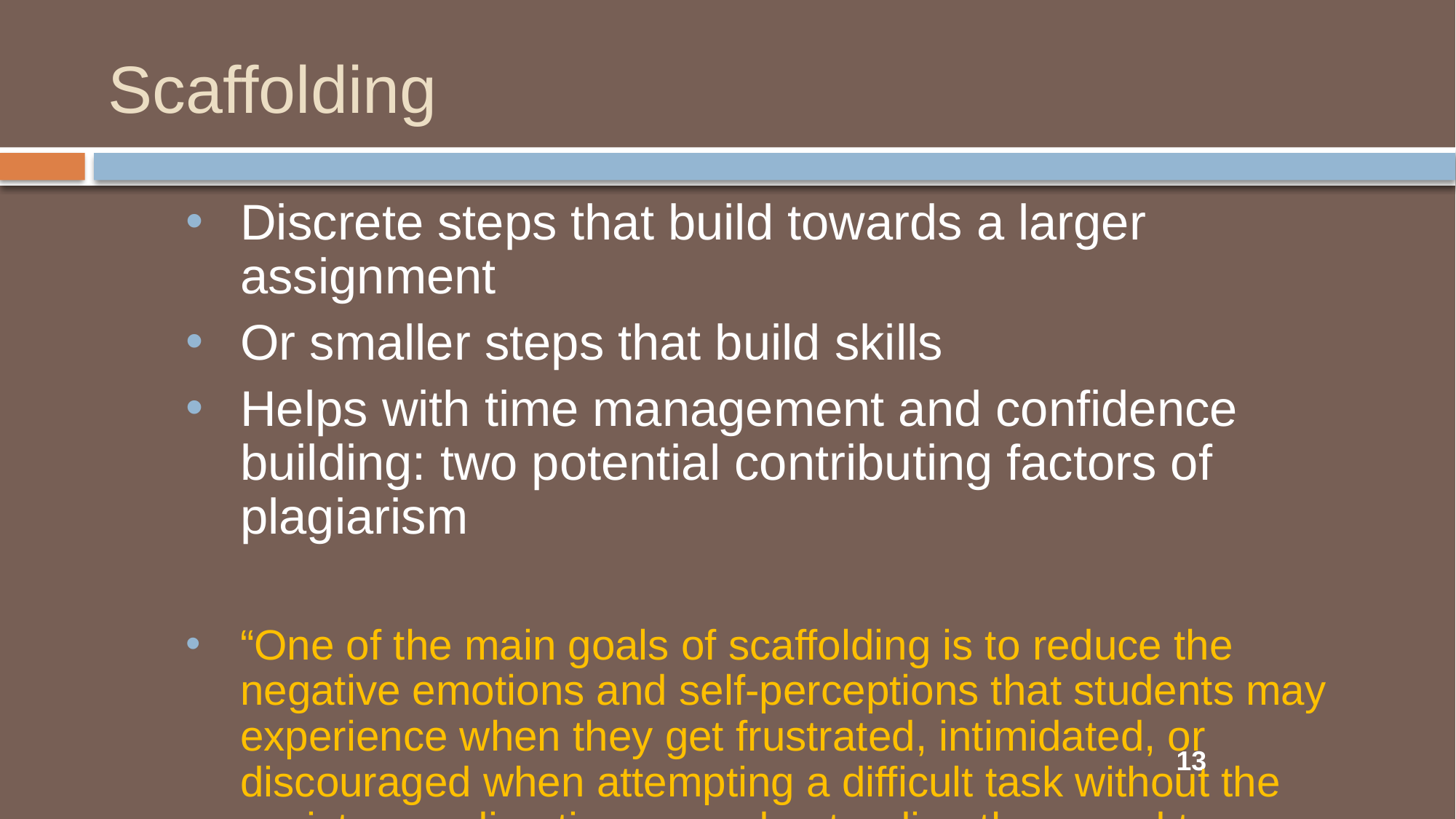

# Scaffolding
Discrete steps that build towards a larger assignment
Or smaller steps that build skills
Helps with time management and confidence building: two potential contributing factors of plagiarism

“One of the main goals of scaffolding is to reduce the negative emotions and self-perceptions that students may experience when they get frustrated, intimidated, or discouraged when attempting a difficult task without the assistance, direction, or understanding they need to complete it.” Source: the GLOSSARY OF EDUCATION REFORM

13